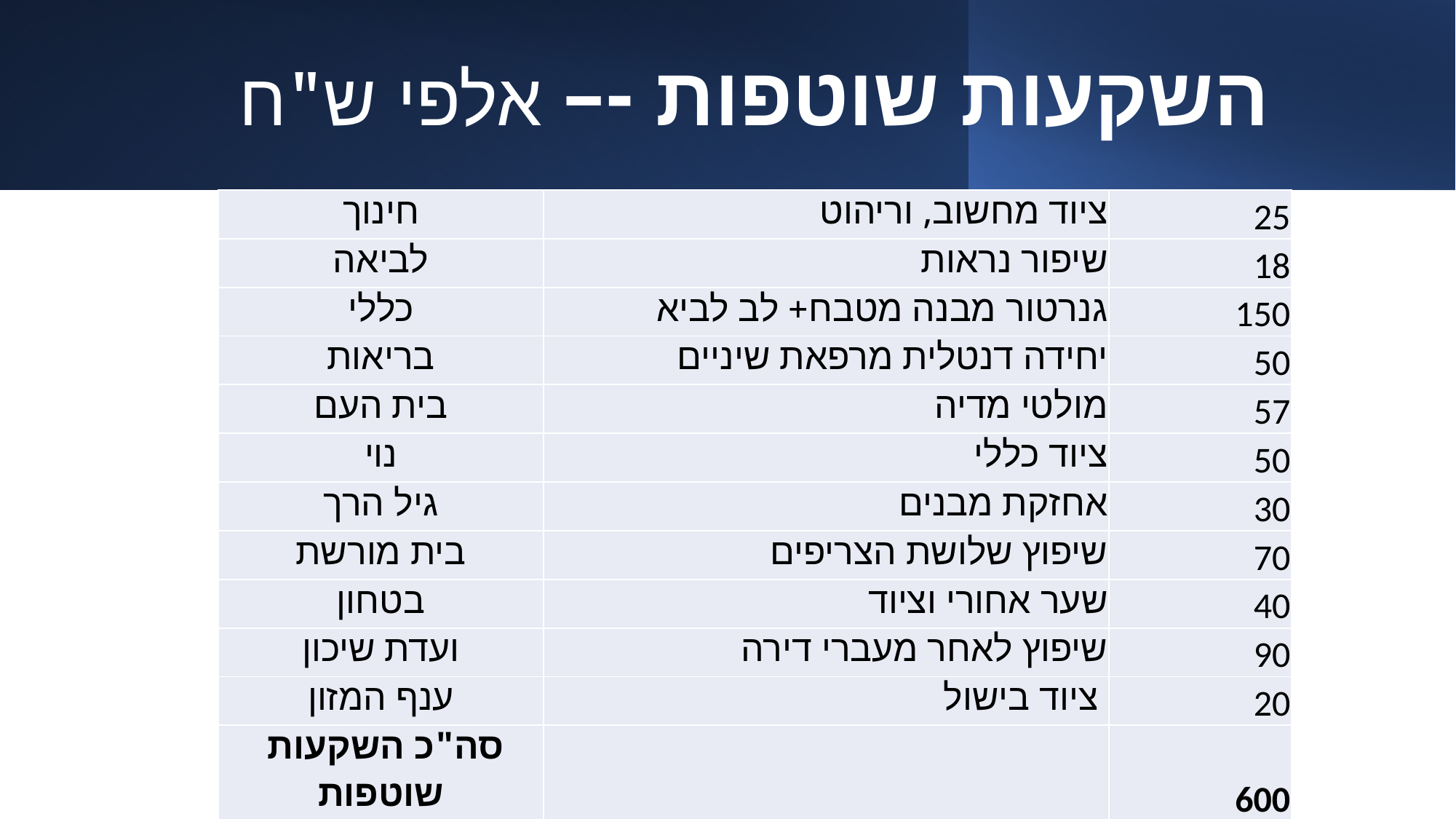

# השקעות שוטפות -– אלפי ש"ח
| חינוך | ציוד מחשוב, וריהוט | 25 |
| --- | --- | --- |
| לביאה | שיפור נראות | 18 |
| כללי | גנרטור מבנה מטבח+ לב לביא | 150 |
| בריאות | יחידה דנטלית מרפאת שיניים | 50 |
| בית העם | מולטי מדיה | 57 |
| נוי | ציוד כללי | 50 |
| גיל הרך | אחזקת מבנים | 30 |
| בית מורשת | שיפוץ שלושת הצריפים | 70 |
| בטחון | שער אחורי וציוד | 40 |
| ועדת שיכון | שיפוץ לאחר מעברי דירה | 90 |
| ענף המזון | ציוד בישול | 20 |
| סה"כ השקעות שוטפות |  | 600 |